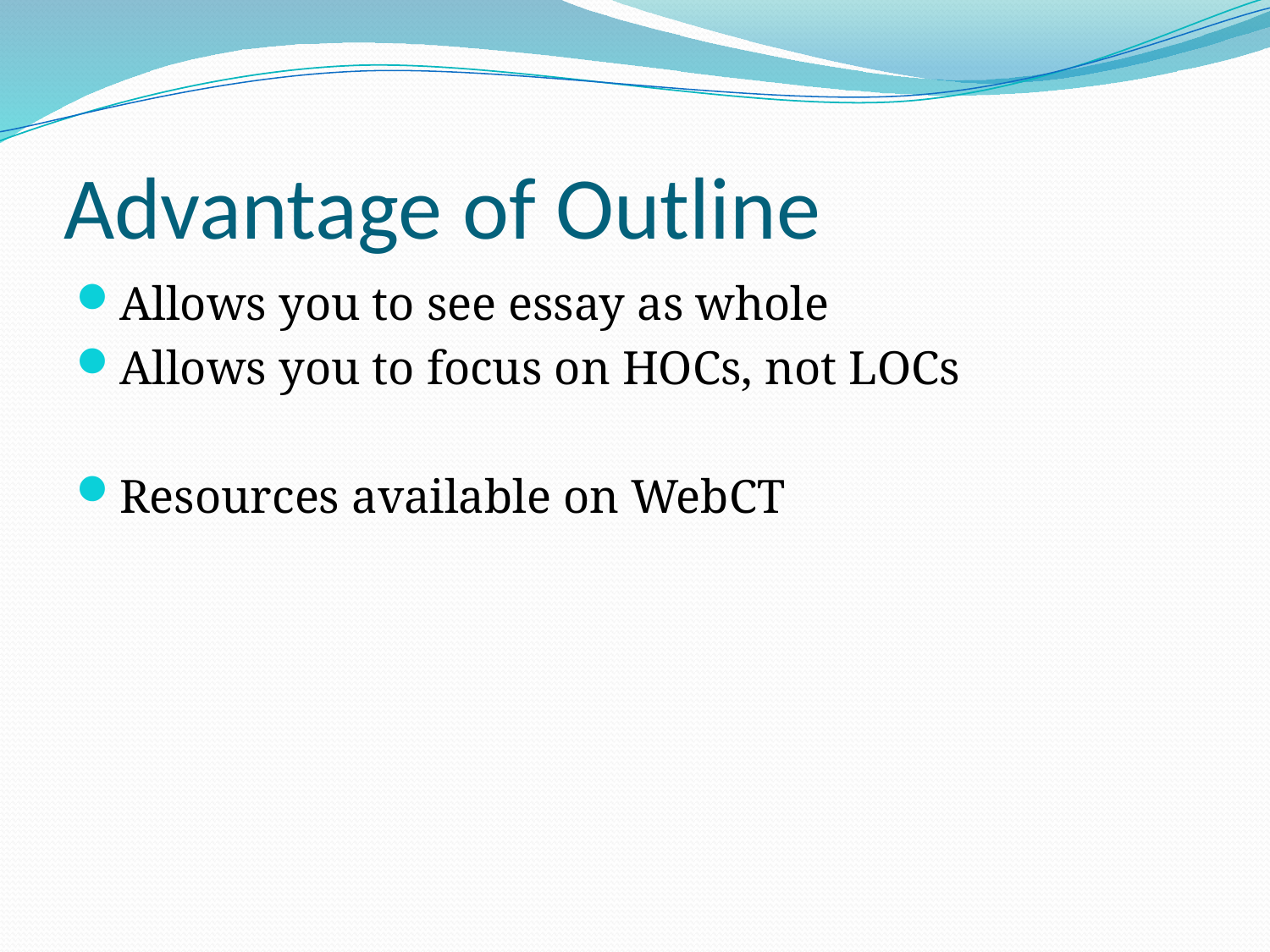

# Advantage of Outline
Allows you to see essay as whole
Allows you to focus on HOCs, not LOCs

Resources available on WebCT